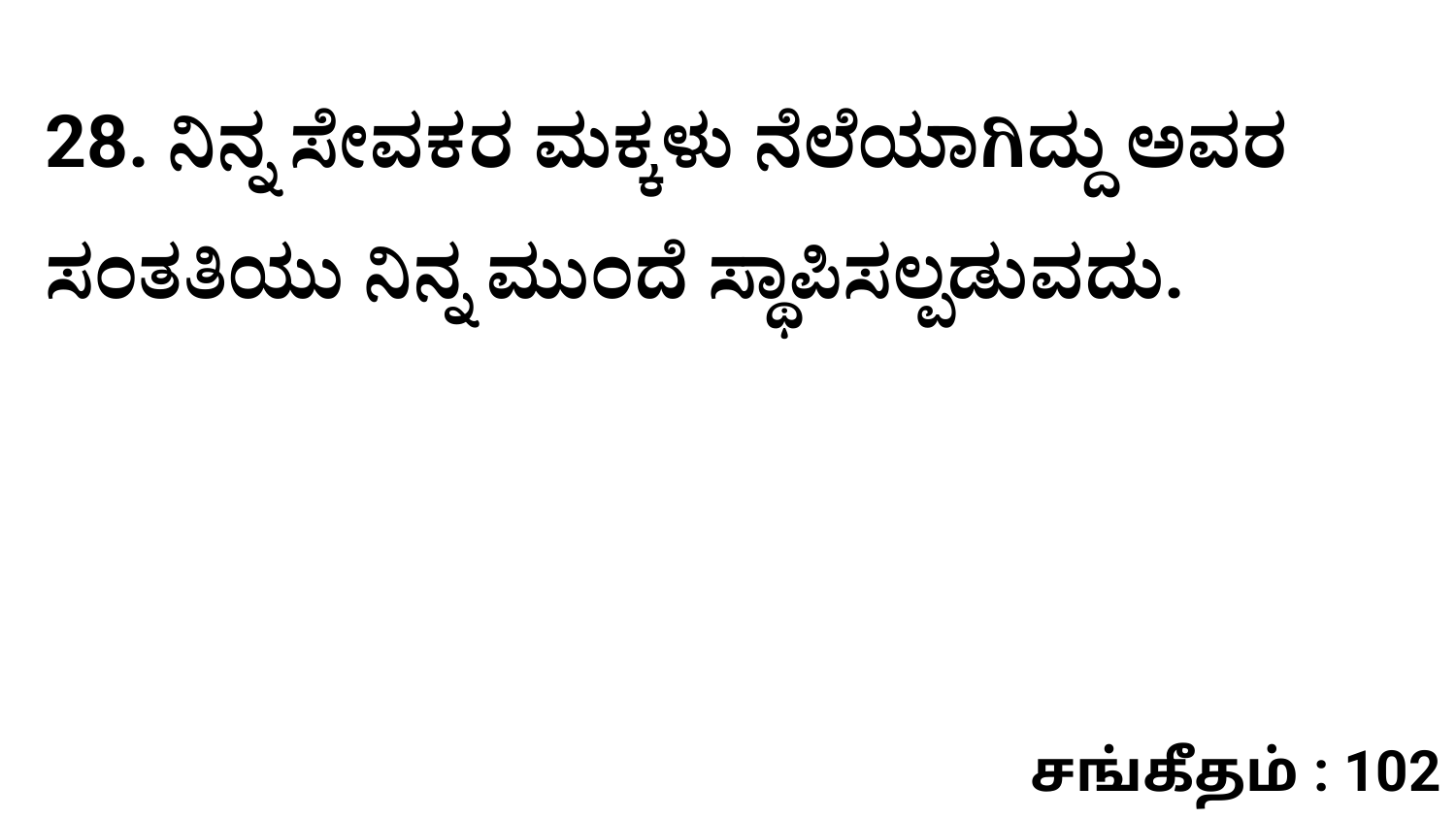

28. ನಿನ್ನ ಸೇವಕರ ಮಕ್ಕಳು ನೆಲೆಯಾಗಿದ್ದು ಅವರ ಸಂತತಿಯು ನಿನ್ನ ಮುಂದೆ ಸ್ಥಾಪಿಸಲ್ಪಡುವದು.
சங்கீதம் : 102